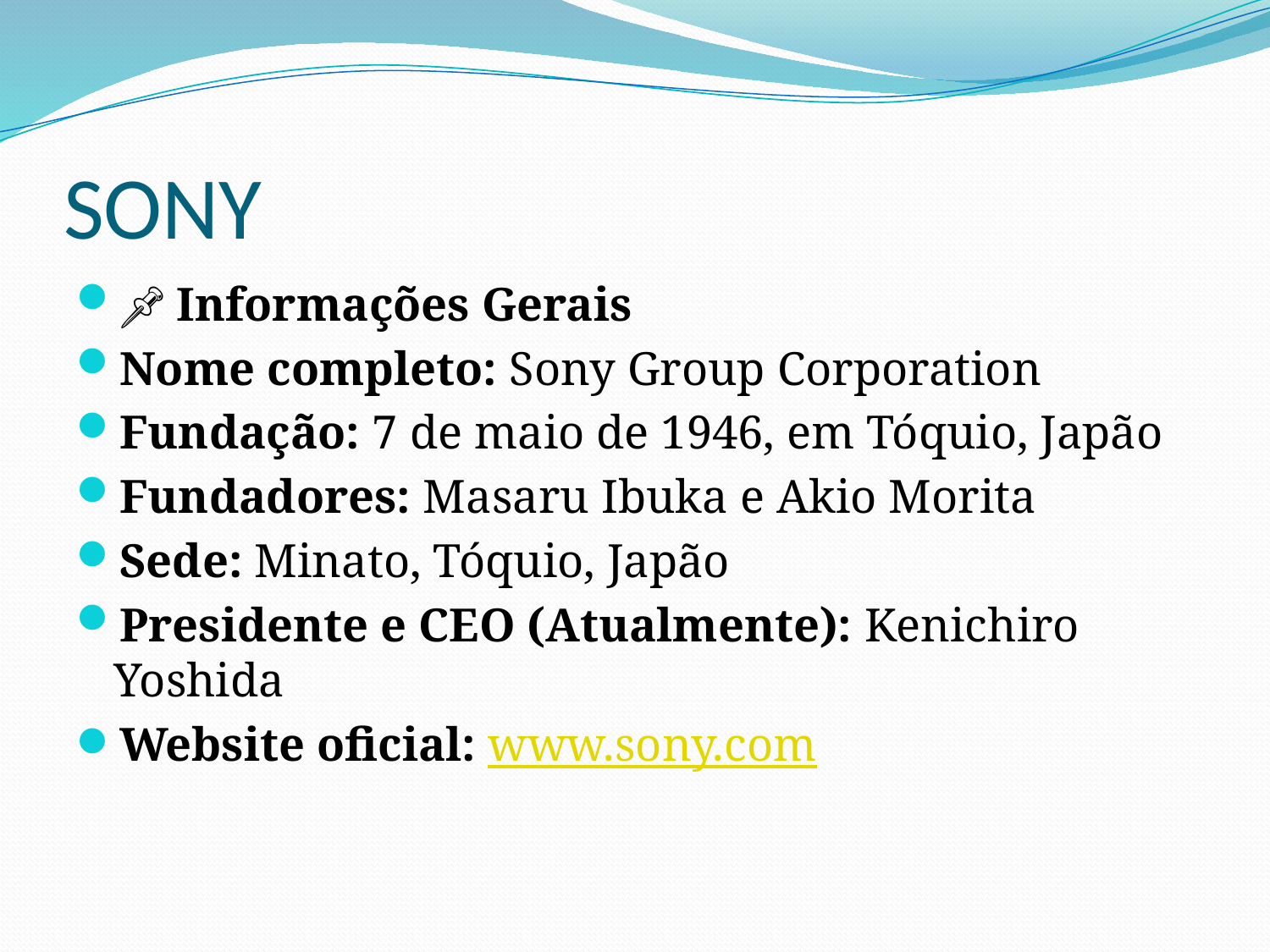

# SONY
📌 Informações Gerais
Nome completo: Sony Group Corporation
Fundação: 7 de maio de 1946, em Tóquio, Japão
Fundadores: Masaru Ibuka e Akio Morita
Sede: Minato, Tóquio, Japão
Presidente e CEO (Atualmente): Kenichiro Yoshida
Website oficial: www.sony.com